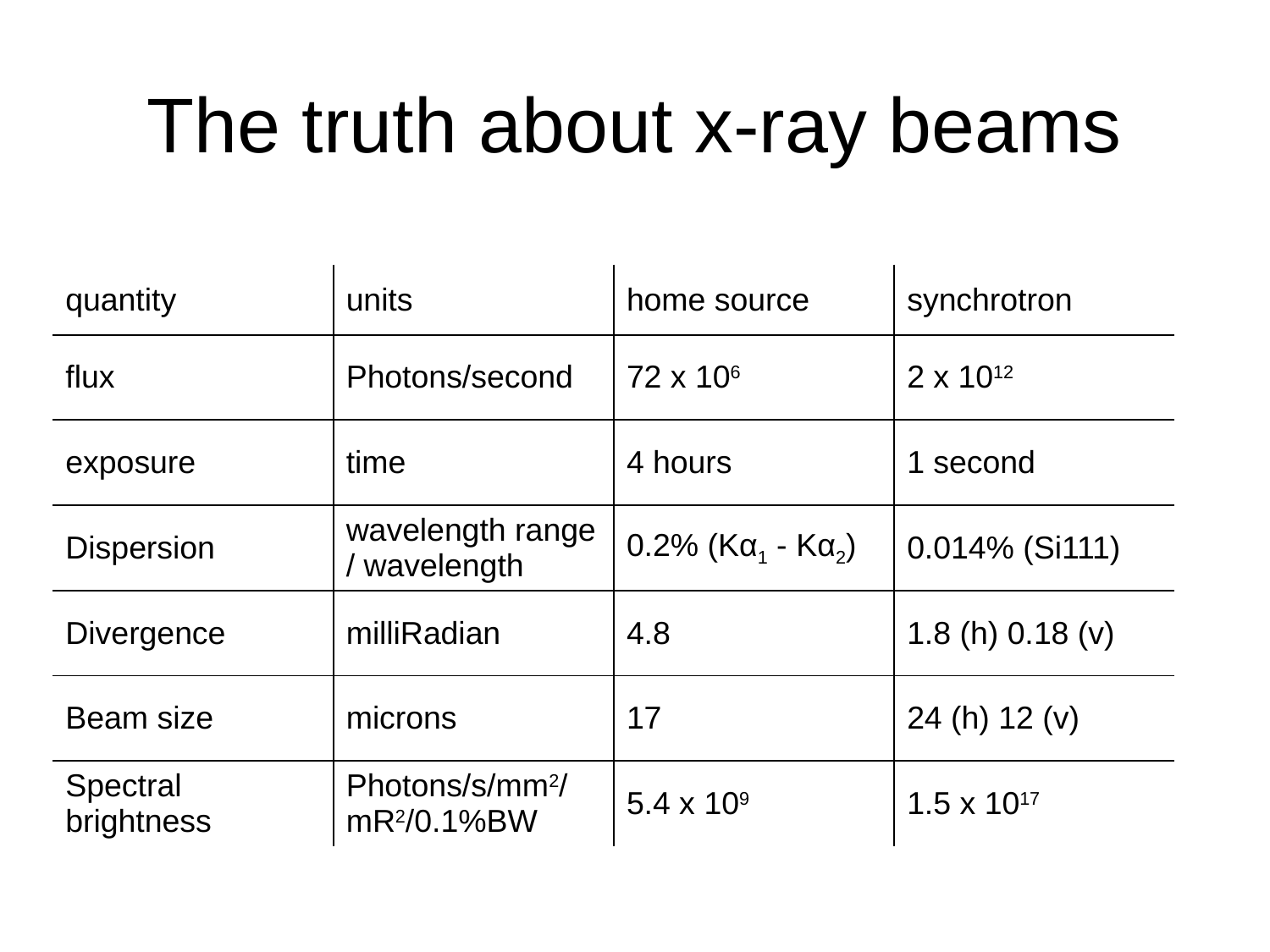

# The truth about x-ray beams
| quantity | units | home source | synchrotron |
| --- | --- | --- | --- |
| flux | Photons/second | 72 x 106 | 2 x 1012 |
| exposure | time | 4 hours | 1 second |
| Dispersion | wavelength range / wavelength | 0.2% (Kα1 - Kα2) | 0.014% (Si111) |
| Divergence | milliRadian | 4.8 | 1.8 (h) 0.18 (v) |
| Beam size | microns | 17 | 24 (h) 12 (v) |
| Spectral brightness | Photons/s/mm2/ mR2/0.1%BW | 5.4 x 109 | 1.5 x 1017 |